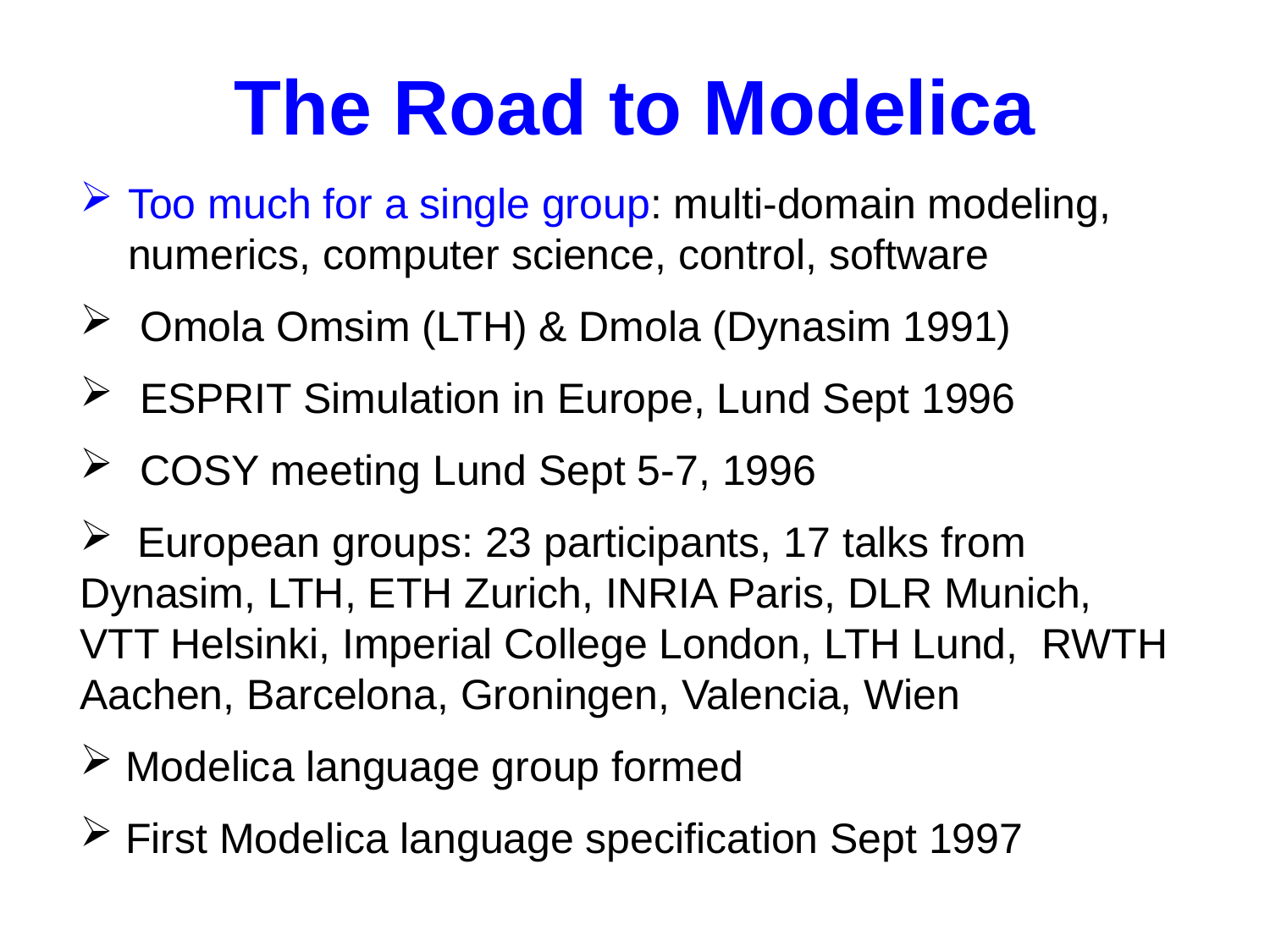

# The Road to Modelica
Too much for a single group: multi-domain modeling, numerics, computer science, control, software
 Omola Omsim (LTH) & Dmola (Dynasim 1991)
 ESPRIT Simulation in Europe, Lund Sept 1996
 COSY meeting Lund Sept 5-7, 1996
  European groups: 23 participants, 17 talks from Dynasim, LTH, ETH Zurich, INRIA Paris, DLR Munich, VTT Helsinki, Imperial College London, LTH Lund,  RWTH Aachen, Barcelona, Groningen, Valencia, Wien
 Modelica language group formed
 First Modelica language specification Sept 1997